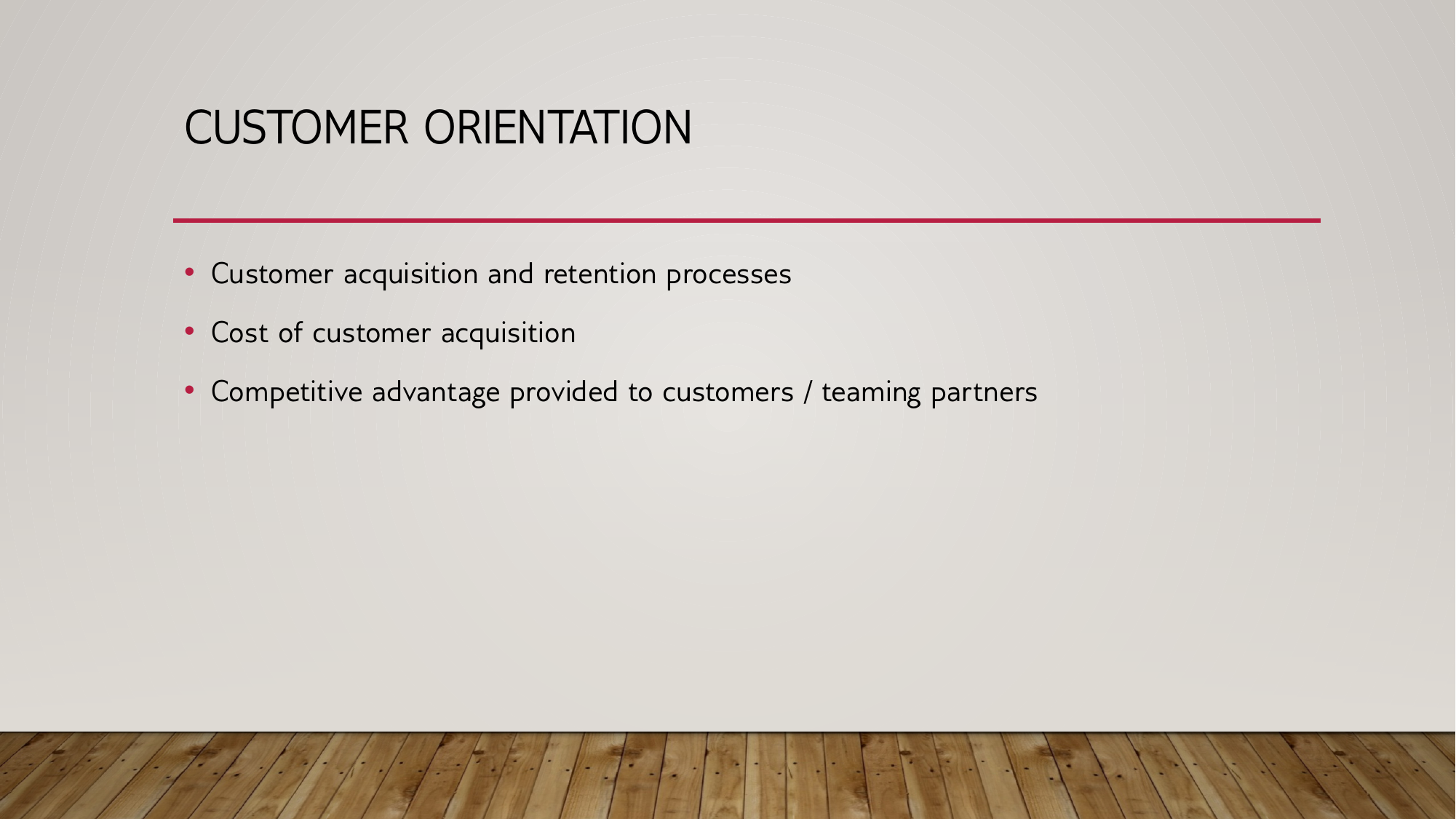

# Customer orientation
Customer acquisition and retention processes
Cost of customer acquisition
Competitive advantage provided to customers / teaming partners